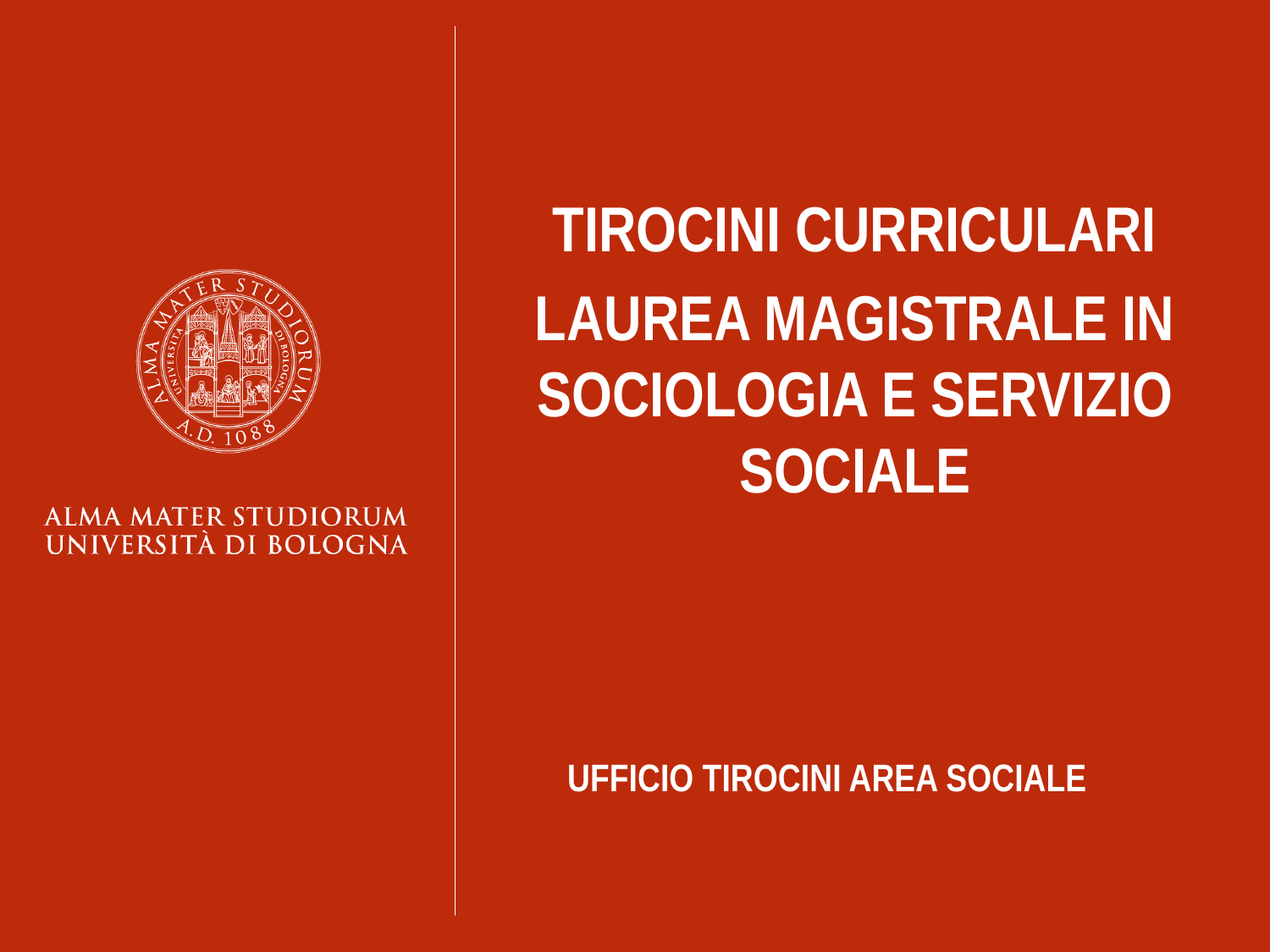

Tirocini curriculari
Laurea magistrale in Sociologia e Servizio Sociale

UFFICIO TIROCINI AREA SOCIALE